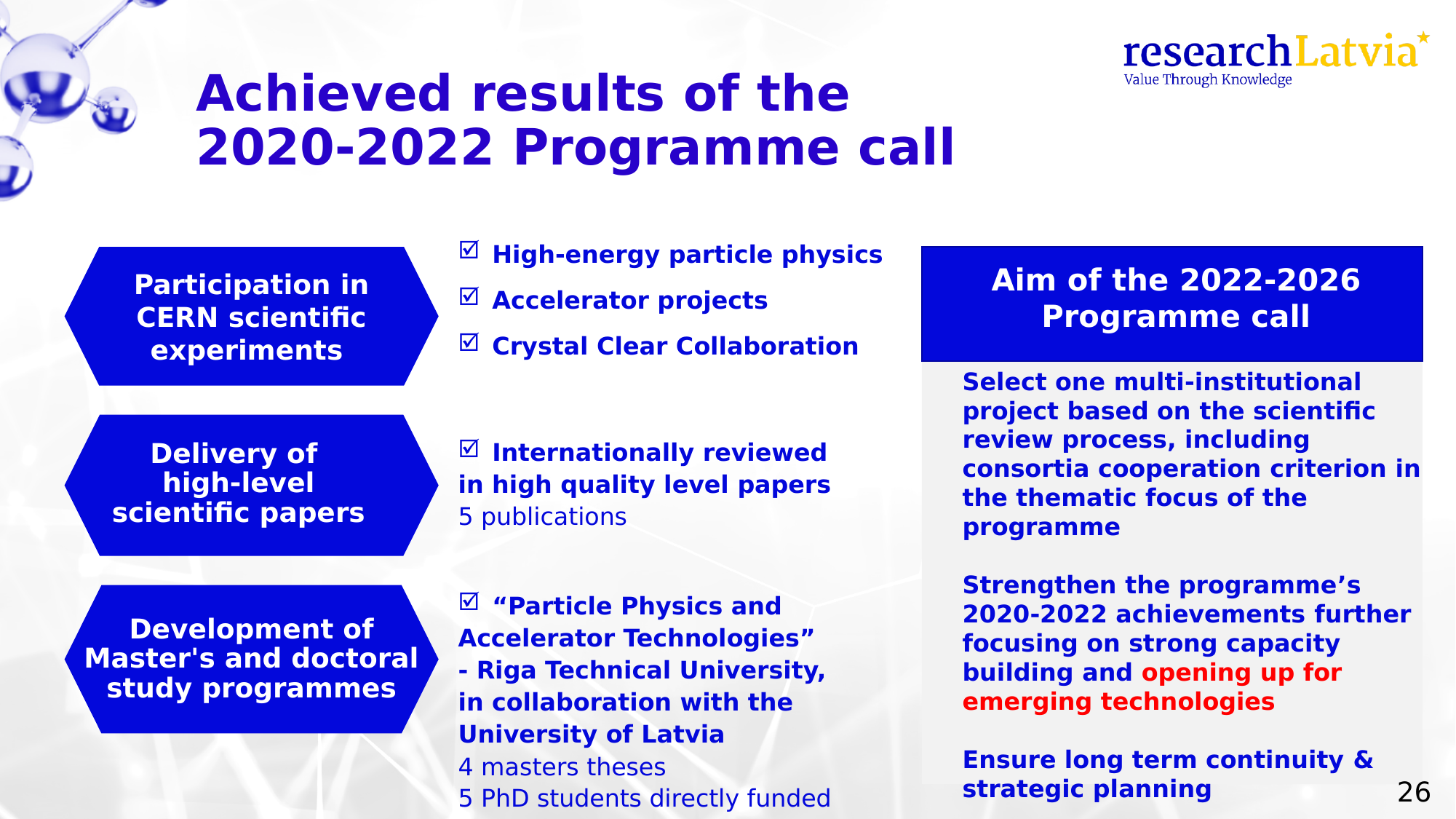

Achieved results of the
2020-2022 Programme call

High-energy particle physics

Accelerator projects

Crystal Clear Collaboration

Internationally reviewed
in high quality level papers
5 publications

“Particle Physics and
Accelerator Technologies”
- Riga Technical University,
in collaboration with the
University of Latvia
4 masters theses
5 PhD students directly funded

Aim of the 2022-2026 Programme call

Select one multi-institutional project based on the scientific review process, including consortia cooperation criterion in the thematic focus of the programme

Strengthen the programme’s 2020-2022 achievements further focusing on strong capacity building and opening up for emerging technologies

Ensure long term continuity & strategic planning

Participation in CERN scientific experiments

Delivery of
high-level
scientific papers

Development of Master's and doctoral study programmes
26